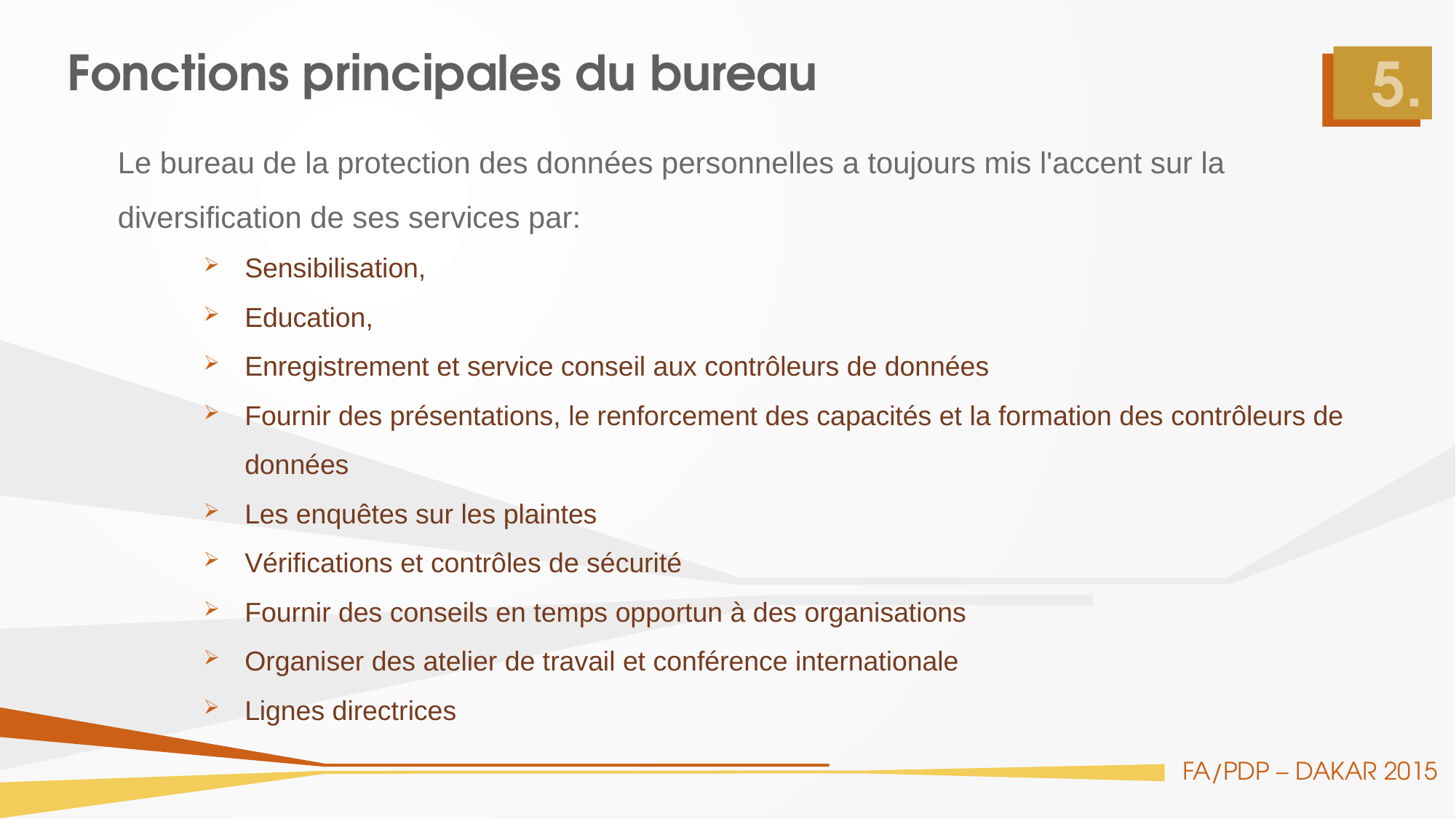

# Fonctions principales du bureau
Le bureau de la protection des données personnelles a toujours mis l'accent sur la diversification de ses services par:
Sensibilisation,
Education,
Enregistrement et service conseil aux contrôleurs de données
Fournir des présentations, le renforcement des capacités et la formation des contrôleurs de données
Les enquêtes sur les plaintes
Vérifications et contrôles de sécurité
Fournir des conseils en temps opportun à des organisations
Organiser des atelier de travail et conférence internationale
Lignes directrices